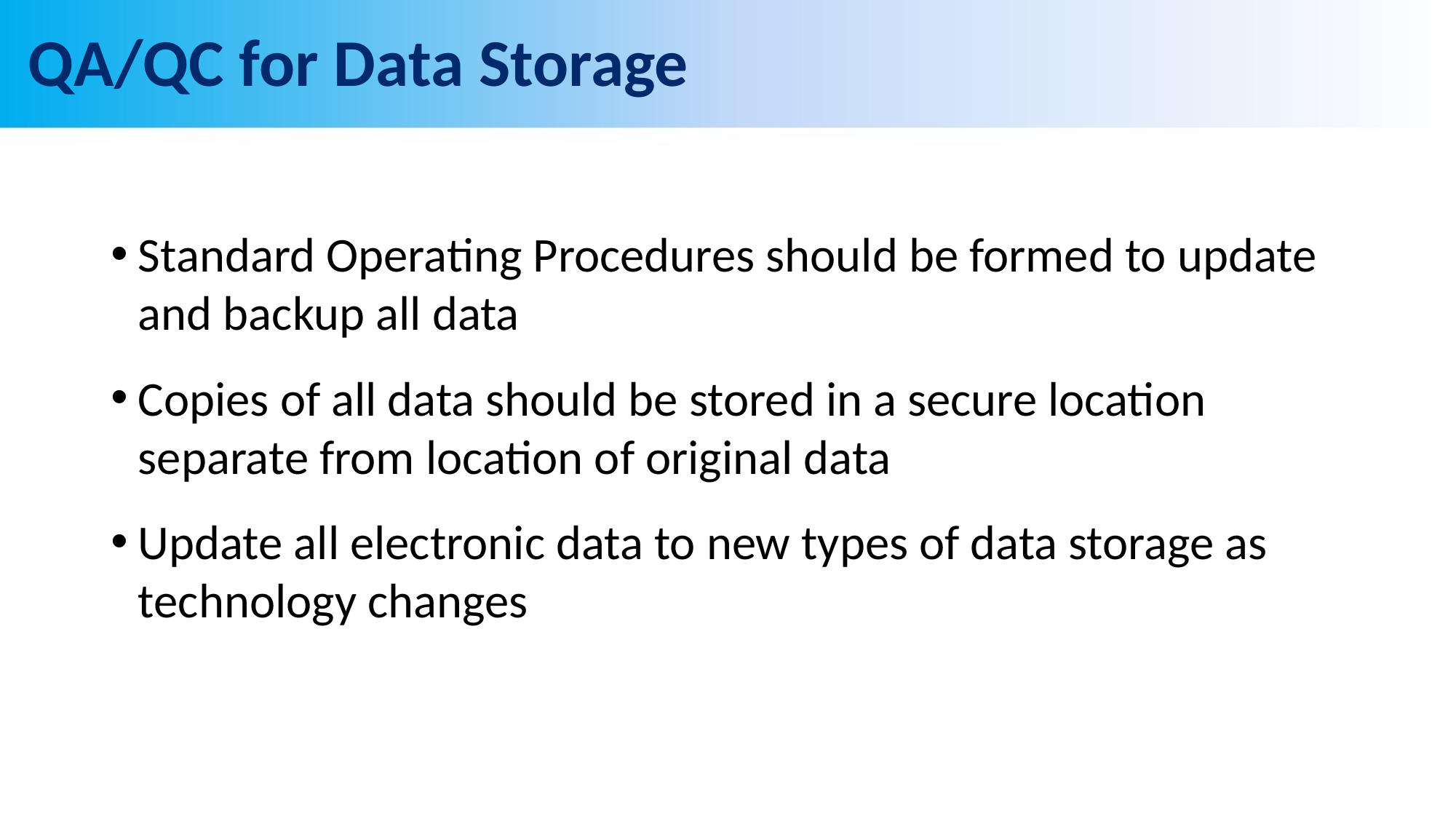

# QA/QC for Data Storage
Standard Operating Procedures should be formed to update and backup all data
Copies of all data should be stored in a secure location separate from location of original data
Update all electronic data to new types of data storage as technology changes